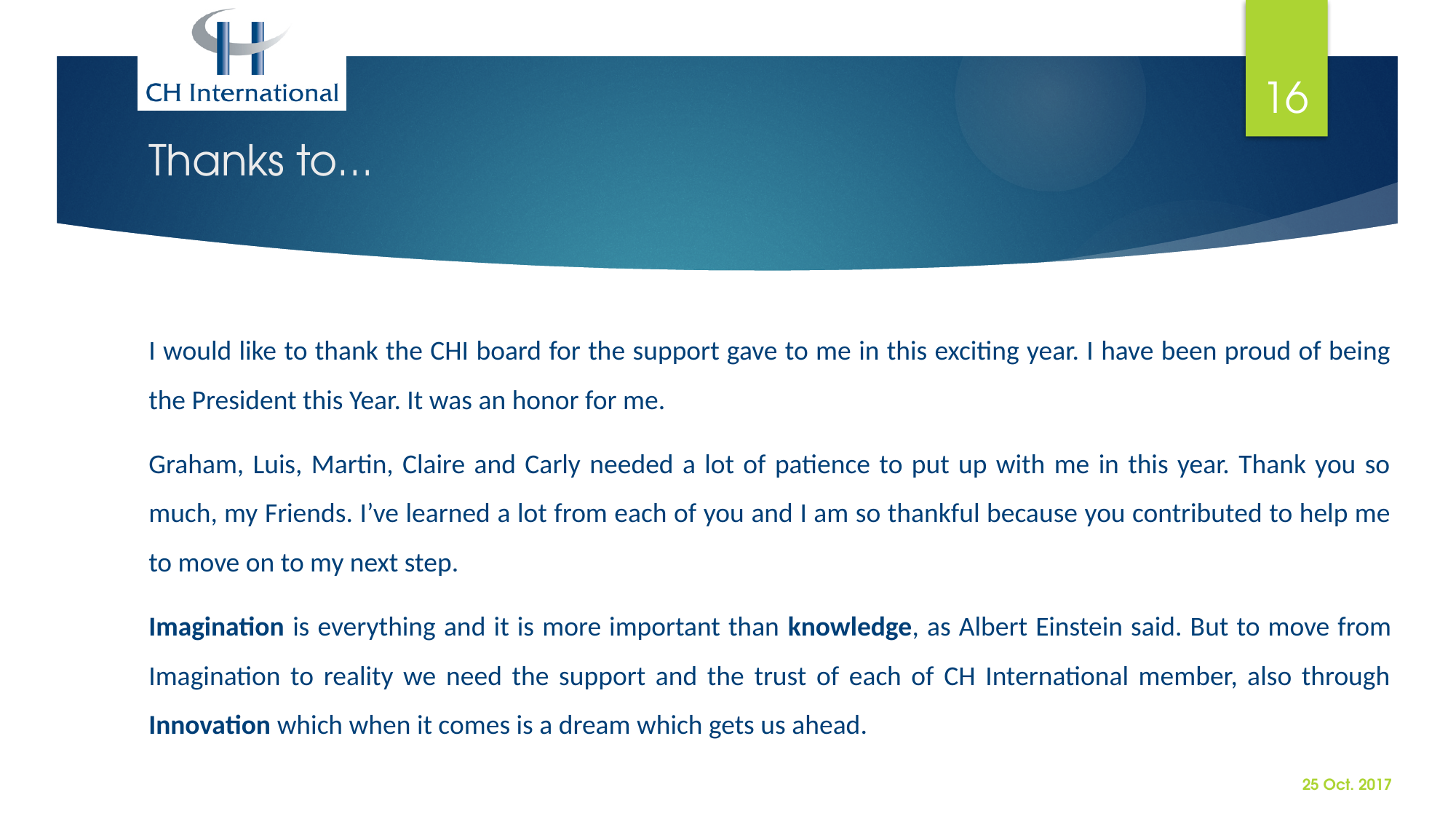

16
# Thanks to…
I would like to thank the CHI board for the support gave to me in this exciting year. I have been proud of being the President this Year. It was an honor for me.
Graham, Luis, Martin, Claire and Carly needed a lot of patience to put up with me in this year. Thank you so much, my Friends. I’ve learned a lot from each of you and I am so thankful because you contributed to help me to move on to my next step.
Imagination is everything and it is more important than knowledge, as Albert Einstein said. But to move from Imagination to reality we need the support and the trust of each of CH International member, also through Innovation which when it comes is a dream which gets us ahead.

25 Oct. 2017